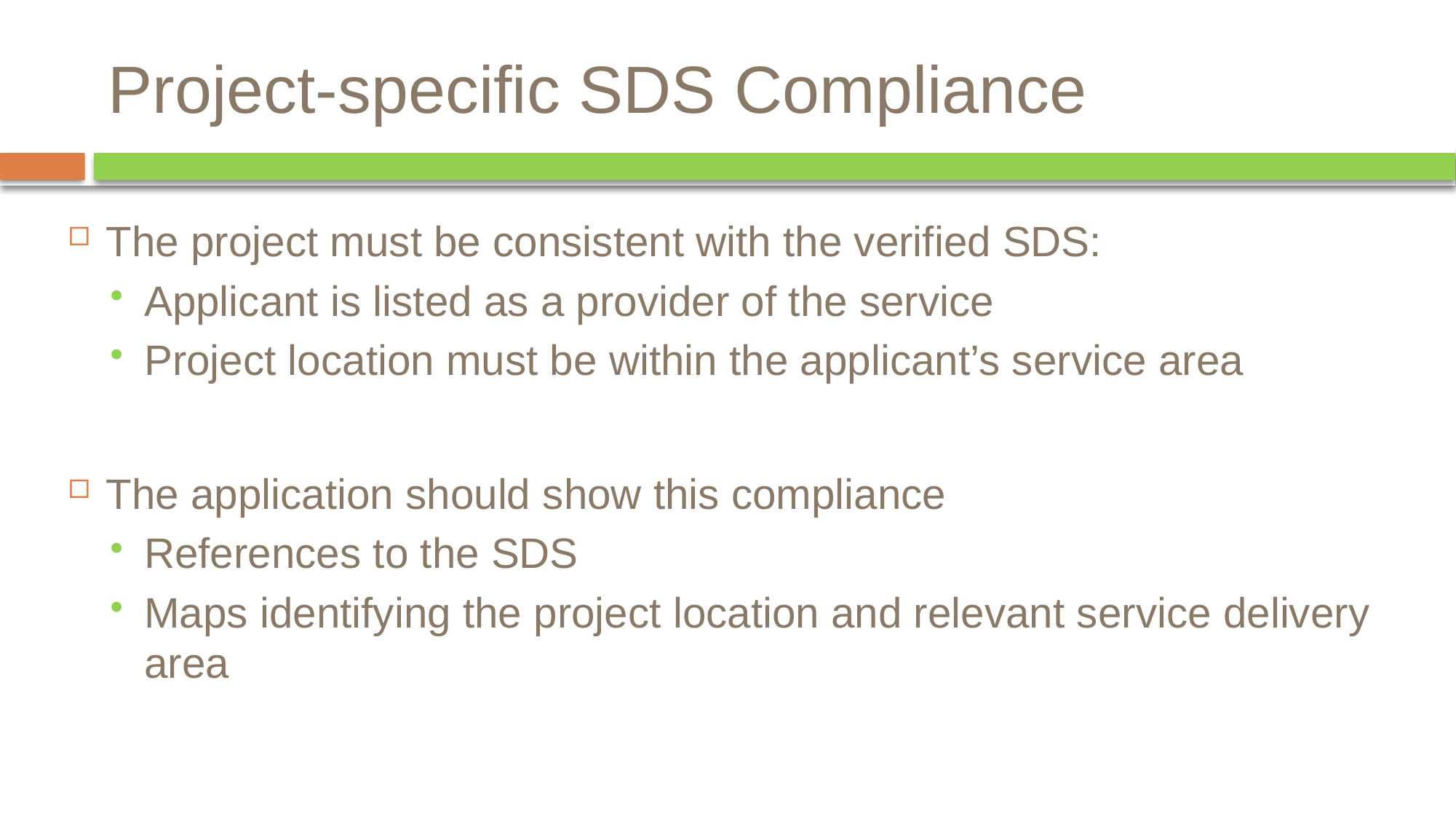

Project-specific SDS Compliance
The project must be consistent with the verified SDS:
Applicant is listed as a provider of the service
Project location must be within the applicant’s service area

The application should show this compliance
References to the SDS
Maps identifying the project location and relevant service delivery area